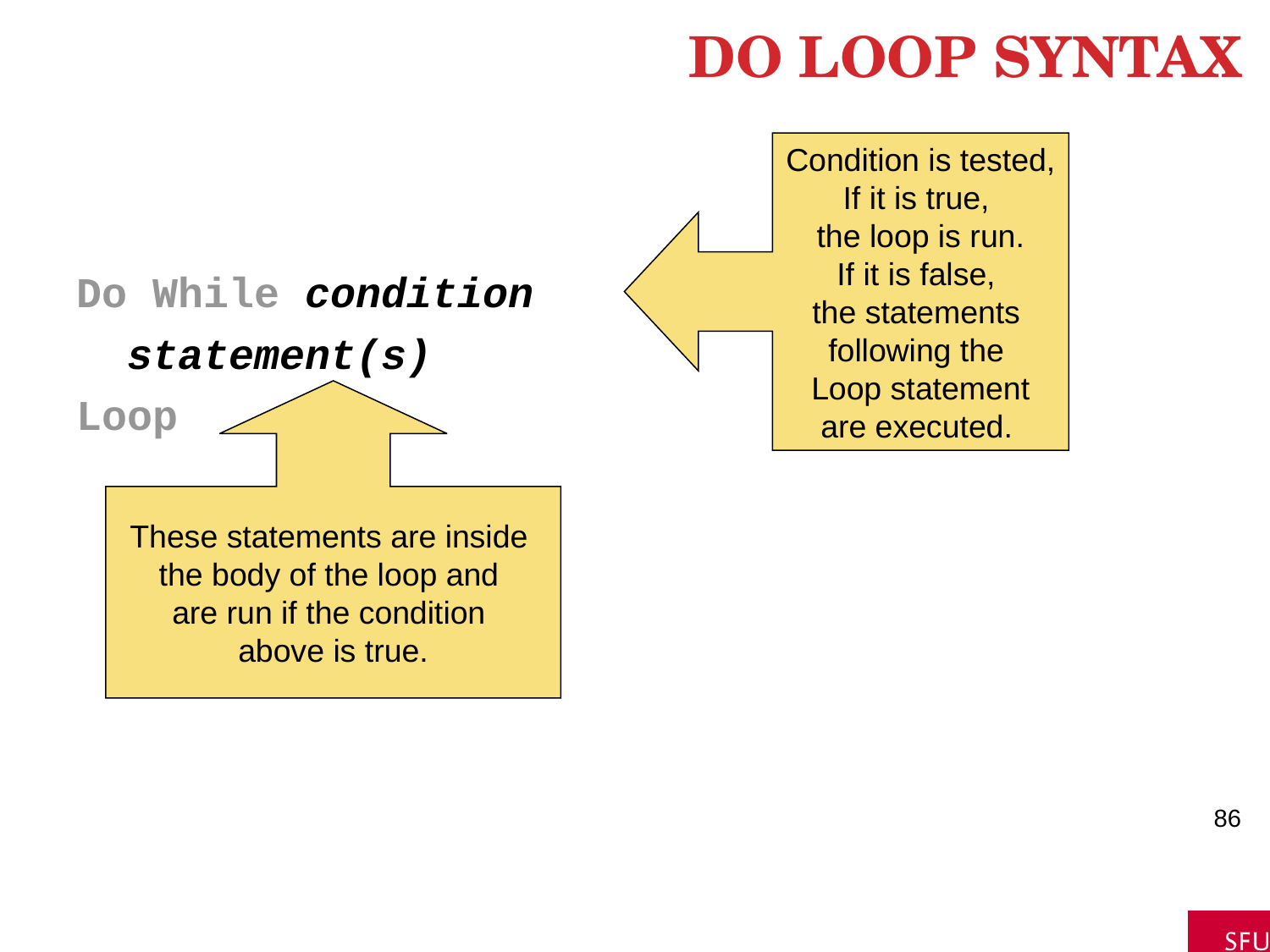

# Do Loop Syntax
Condition is tested,
If it is true,
the loop is run.
If it is false,
the statements
following the
Loop statement
are executed.

Do While condition
  statement(s)
Loop
These statements are inside
the body of the loop and
are run if the condition
above is true.
86